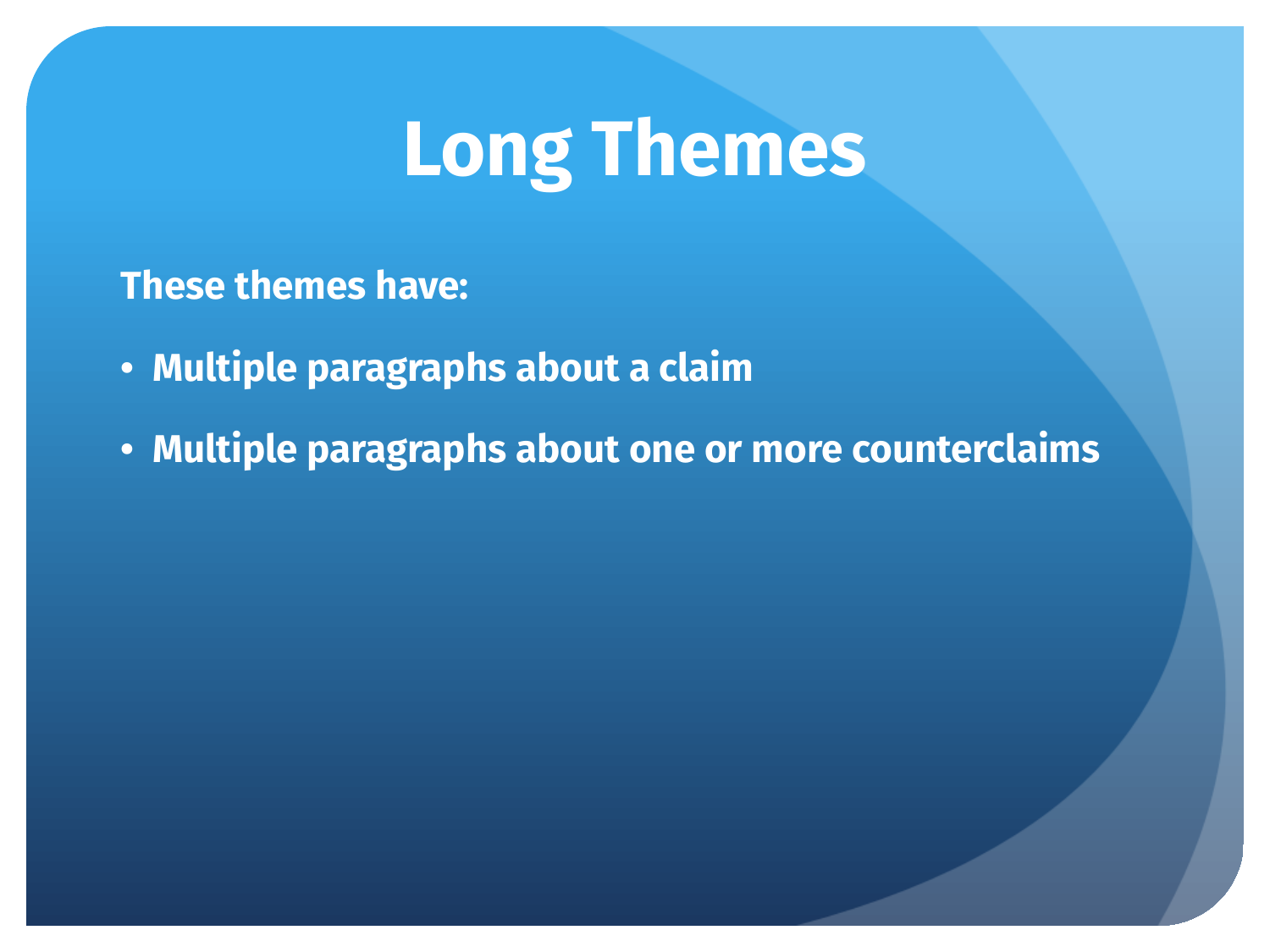

# Long Themes
These themes have:
•  Multiple paragraphs about a claim
•  Multiple paragraphs about one or more counterclaims